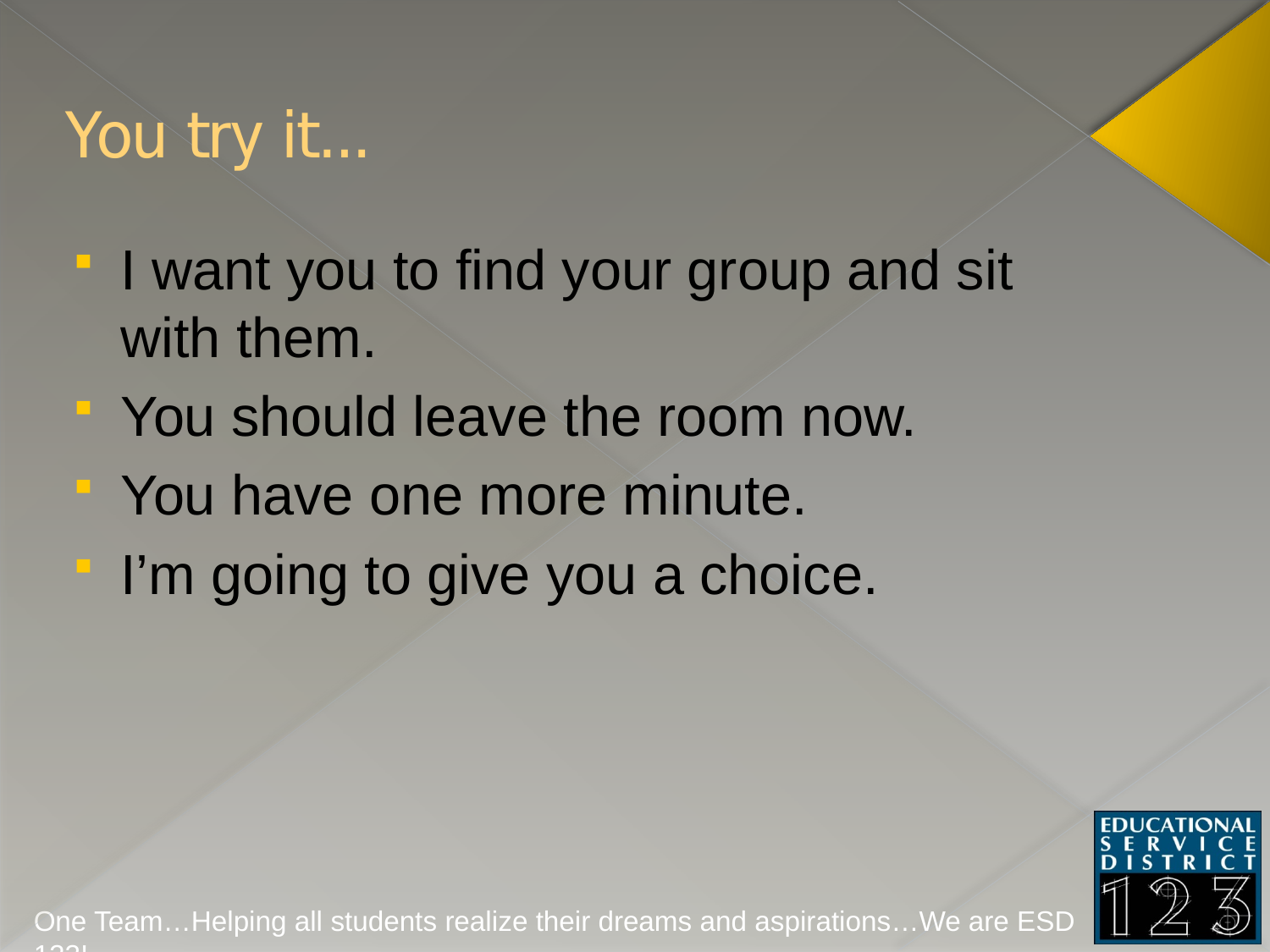

# You try it…
I want you to find your group and sit with them.
You should leave the room now.
You have one more minute.
I’m going to give you a choice.